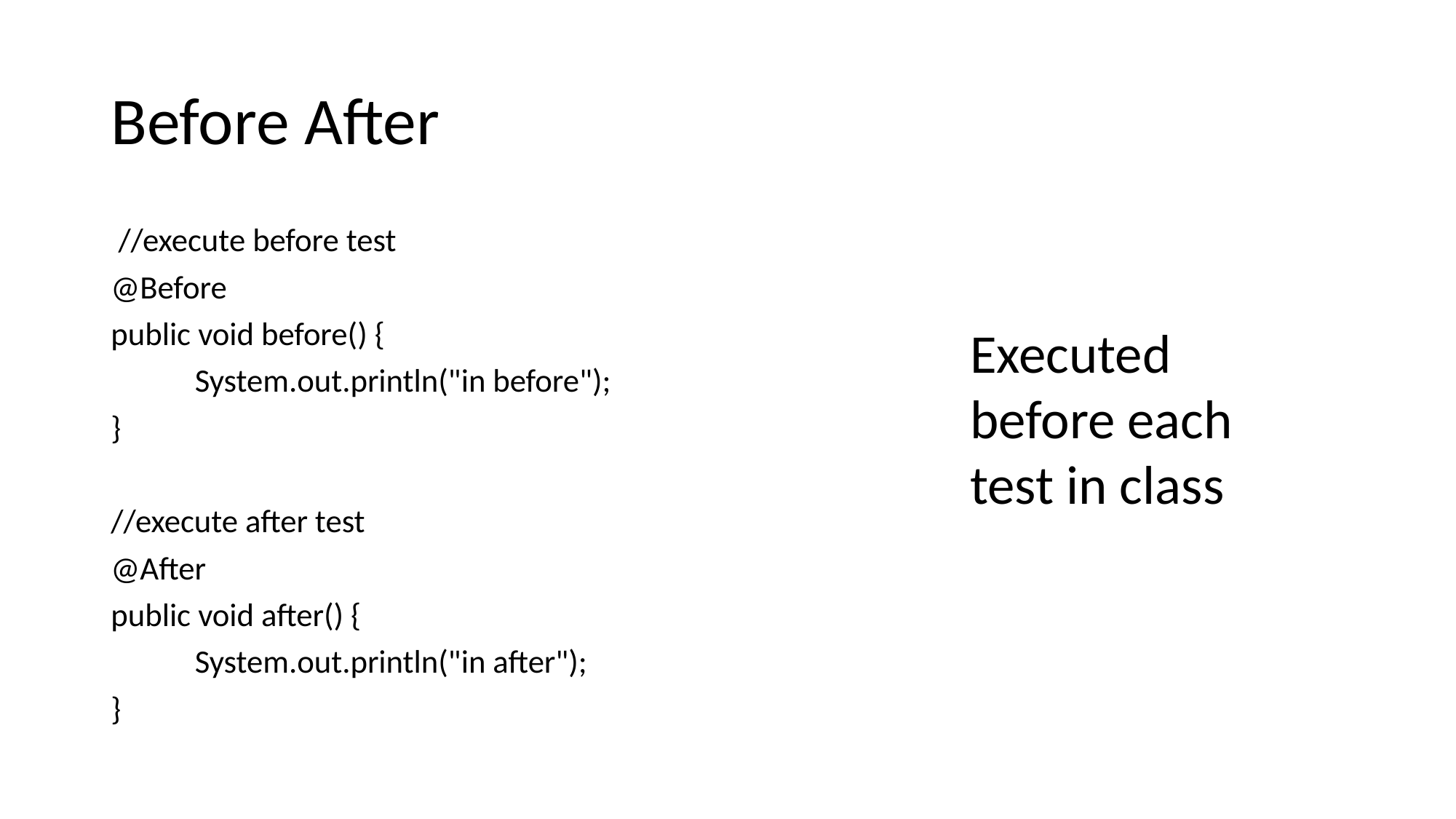

# Before After
 //execute before test
@Before
public void before() {
	System.out.println("in before");
}

//execute after test
@After
public void after() {
	System.out.println("in after");
}
Executed before each test in class